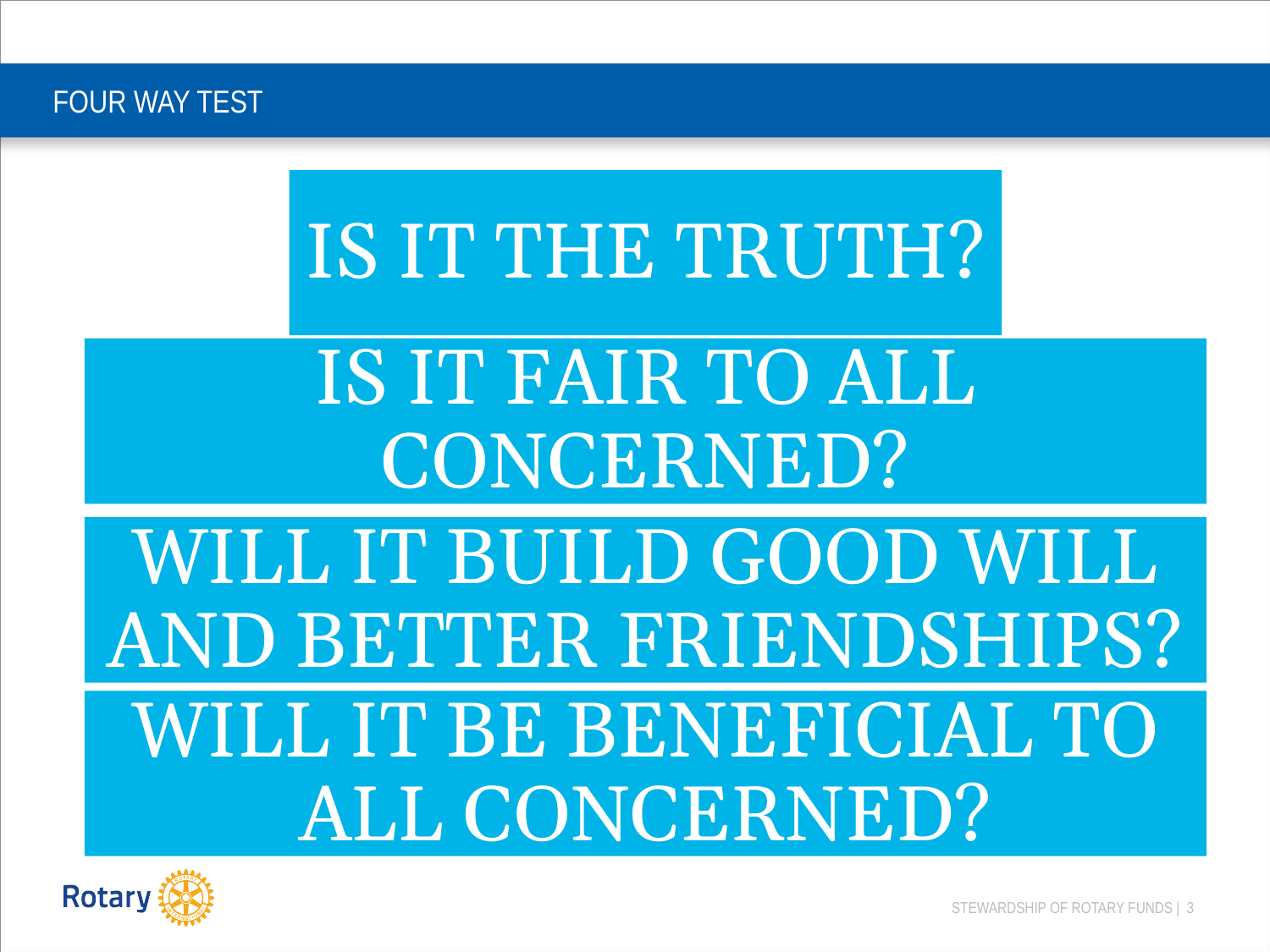

# FOUR WAY TEST
IS IT THE TRUTH?
IS IT FAIR TO ALL CONCERNED?
WILL IT BUILD GOOD WILL AND BETTER FRIENDSHIPS?
WILL IT BE BENEFICIAL TO ALL CONCERNED?